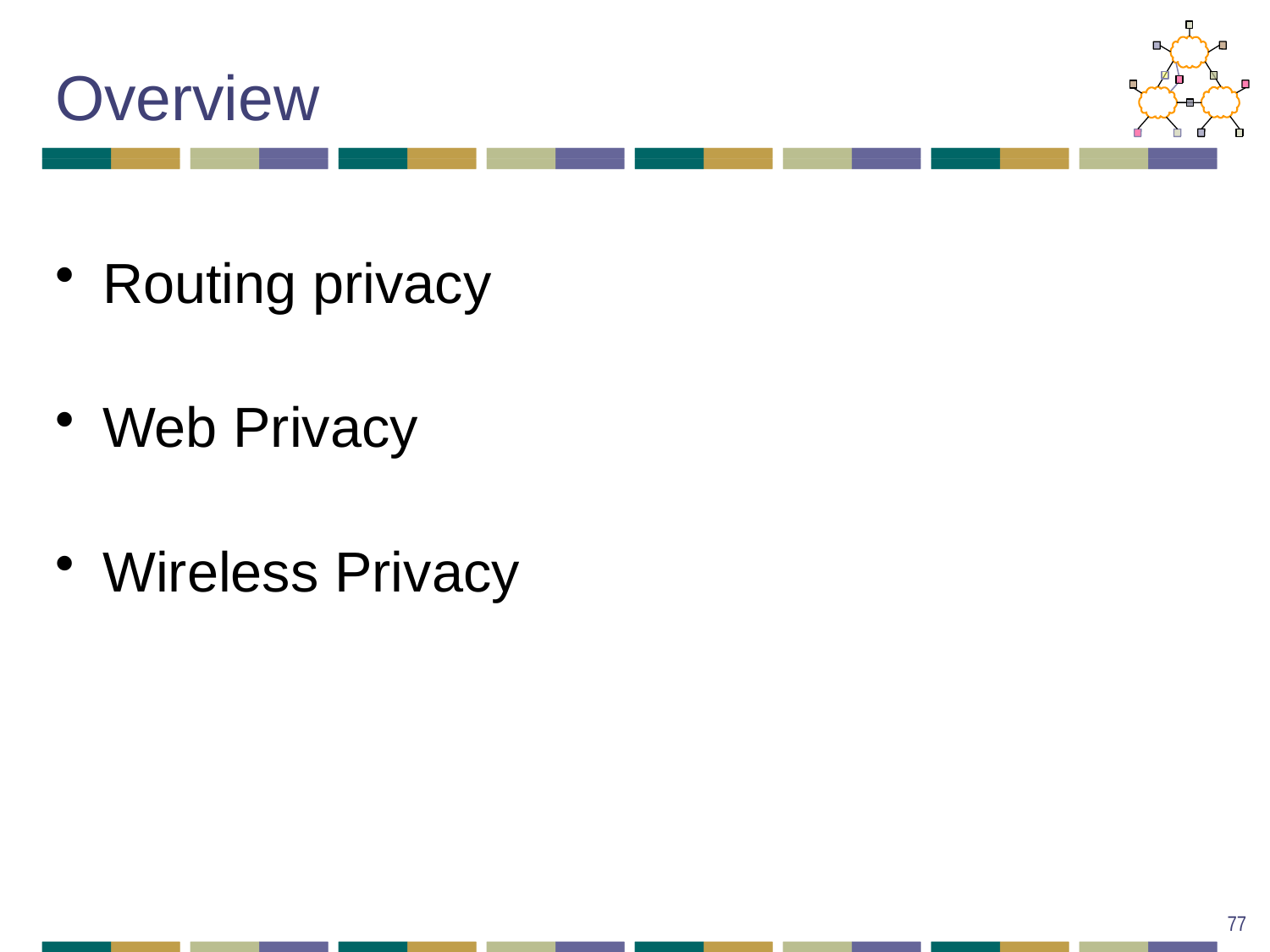

# Overview

Routing privacy

Web Privacy

Wireless Privacy
77